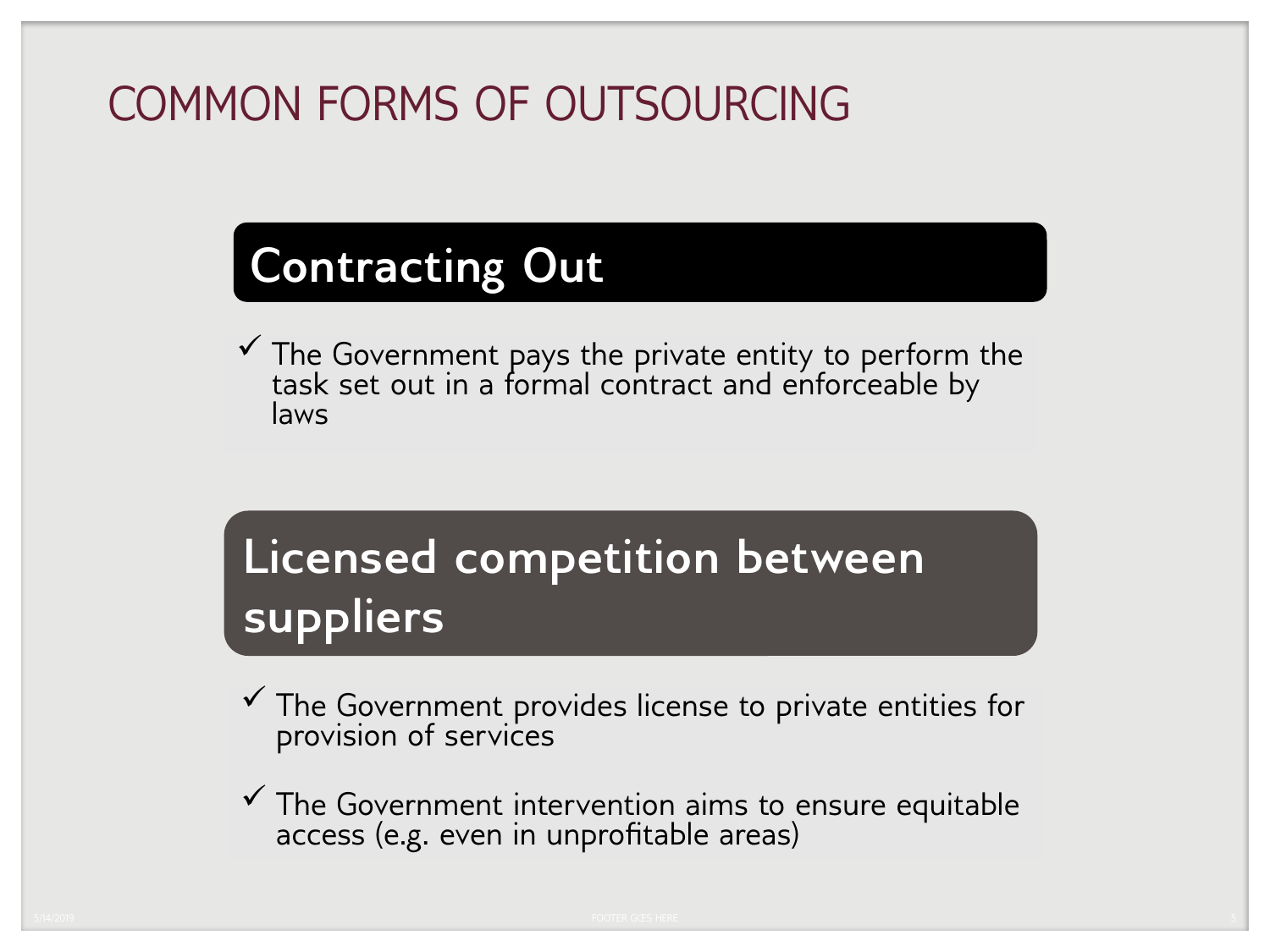

# COMMON FORMS OF OUTSOURCING
Contracting Out
The Government pays the private entity to perform the task set out in a formal contract and enforceable by laws
Licensed competition between suppliers

The Government provides license to private entities for provision of services

The Government intervention aims to ensure equitable access (e.g. even in unprofitable areas)
5/14/2019
FOOTER GOES HERE
5